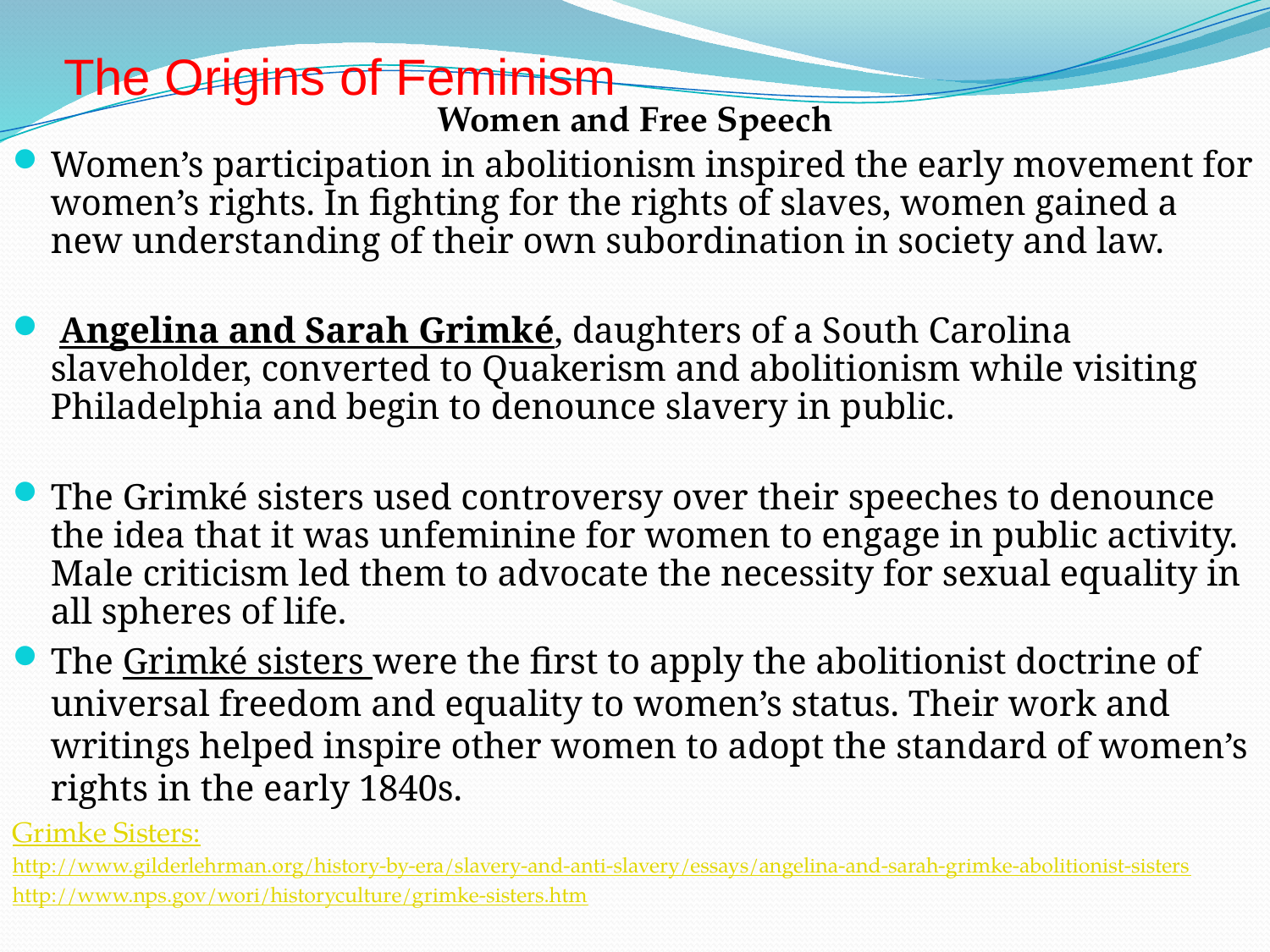

# The Origins of Feminism
Women and Free Speech
Women’s participation in abolitionism inspired the early movement for women’s rights. In fighting for the rights of slaves, women gained a new understanding of their own subordination in society and law.

 Angelina and Sarah Grimké, daughters of a South Carolina slaveholder, converted to Quakerism and abolitionism while visiting Philadelphia and begin to denounce slavery in public.

The Grimké sisters used controversy over their speeches to denounce the idea that it was unfeminine for women to engage in public activity. Male criticism led them to advocate the necessity for sexual equality in all spheres of life.
The Grimké sisters were the first to apply the abolitionist doctrine of universal freedom and equality to women’s status. Their work and writings helped inspire other women to adopt the standard of women’s rights in the early 1840s.
Grimke Sisters:
http://www.gilderlehrman.org/history-by-era/slavery-and-anti-slavery/essays/angelina-and-sarah-grimke-abolitionist-sisters
http://www.nps.gov/wori/historyculture/grimke-sisters.htm